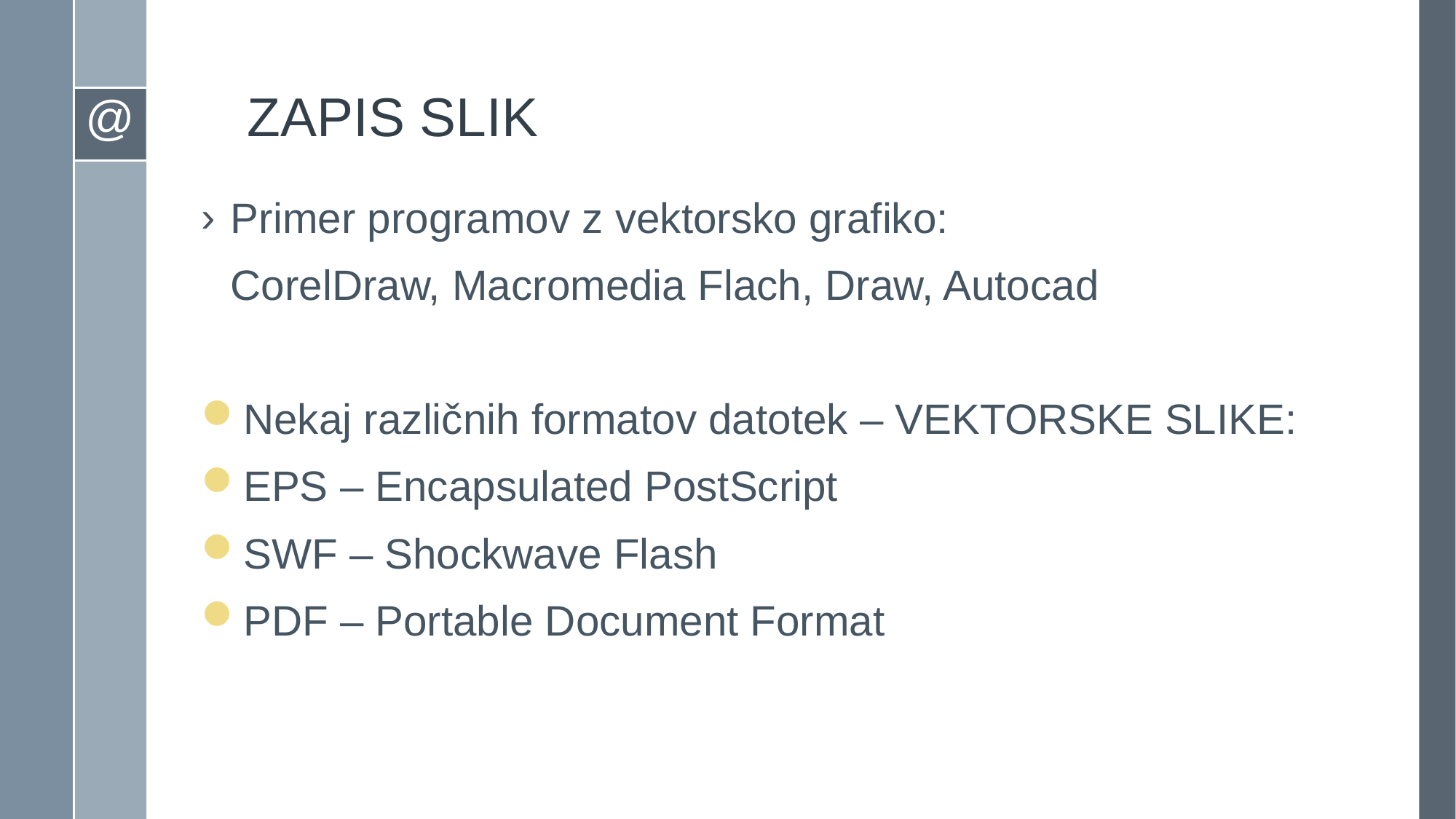

# ZAPIS SLIK
Primer programov z vektorsko grafiko:
	CorelDraw, Macromedia Flach, Draw, Autocad

Nekaj različnih formatov datotek – VEKTORSKE SLIKE:
EPS – Encapsulated PostScript
SWF – Shockwave Flash
PDF – Portable Document Format